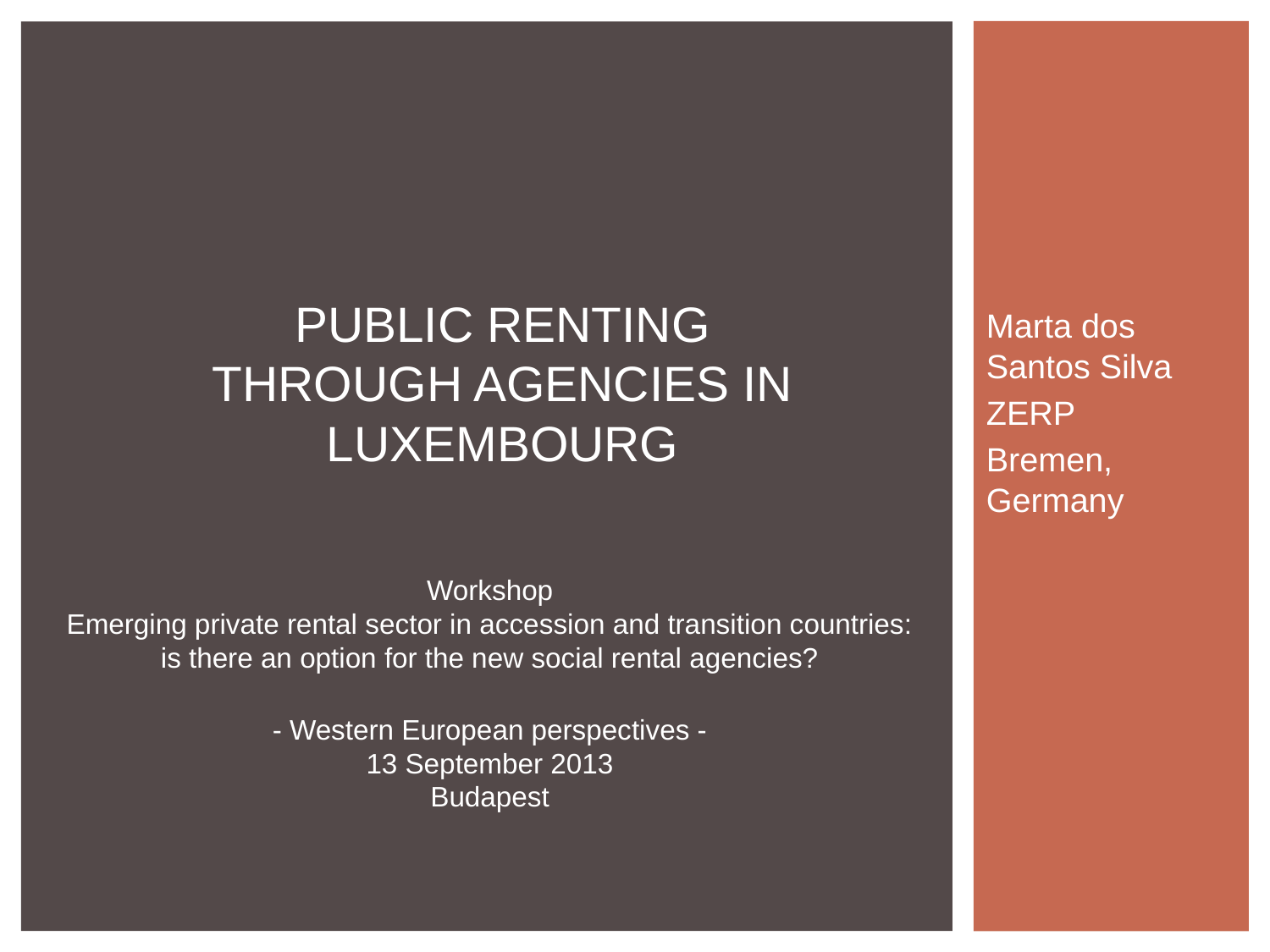

# Public renting through agencies in Luxembourg
Marta dos Santos Silva
ZERP
Bremen, Germany
Workshop
Emerging private rental sector in accession and transition countries:
is there an option for the new social rental agencies?

- Western European perspectives -
13 September 2013
Budapest